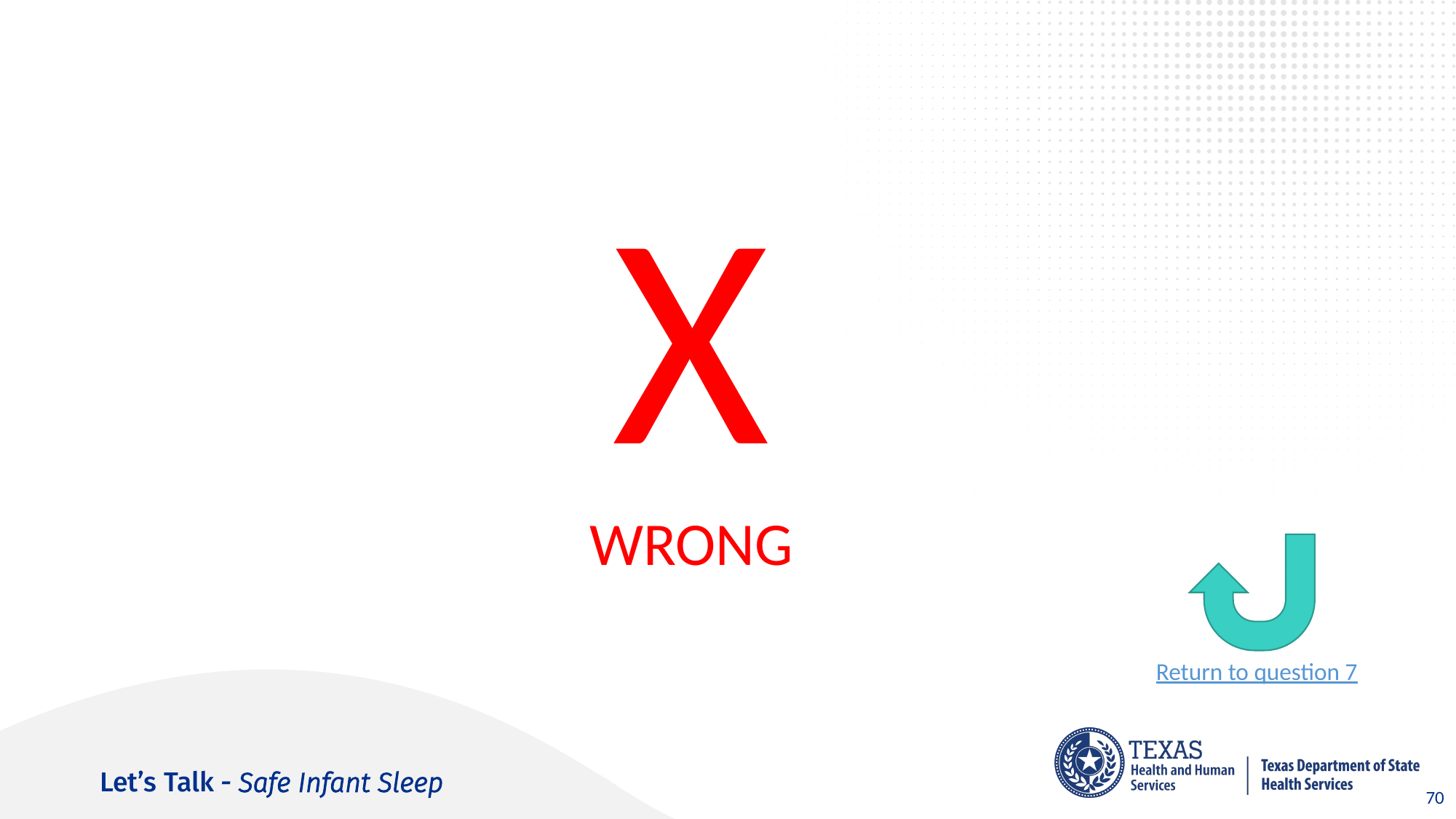

# Question 7
X
WRONG

Return to question 7
Let’s Talk - Safe Infant Sleep
70